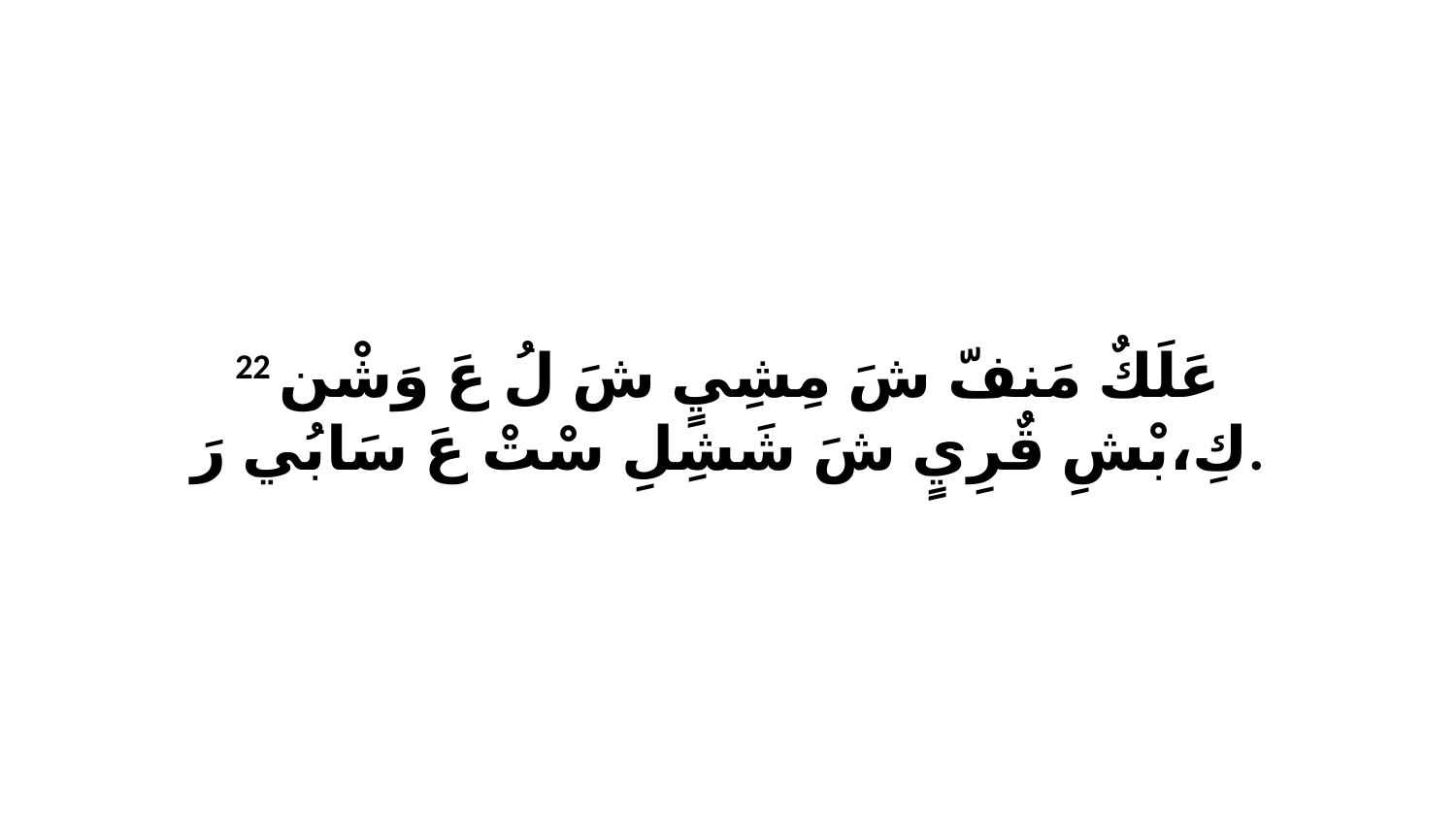

22 عَلَكٌ مَنفّ شَ مِشِيٍ شَ لُ عَ وَشْن كِ،بْشِ قٌرِيٍ شَ شَشِلِ سْتْ عَ سَابُي رَ.